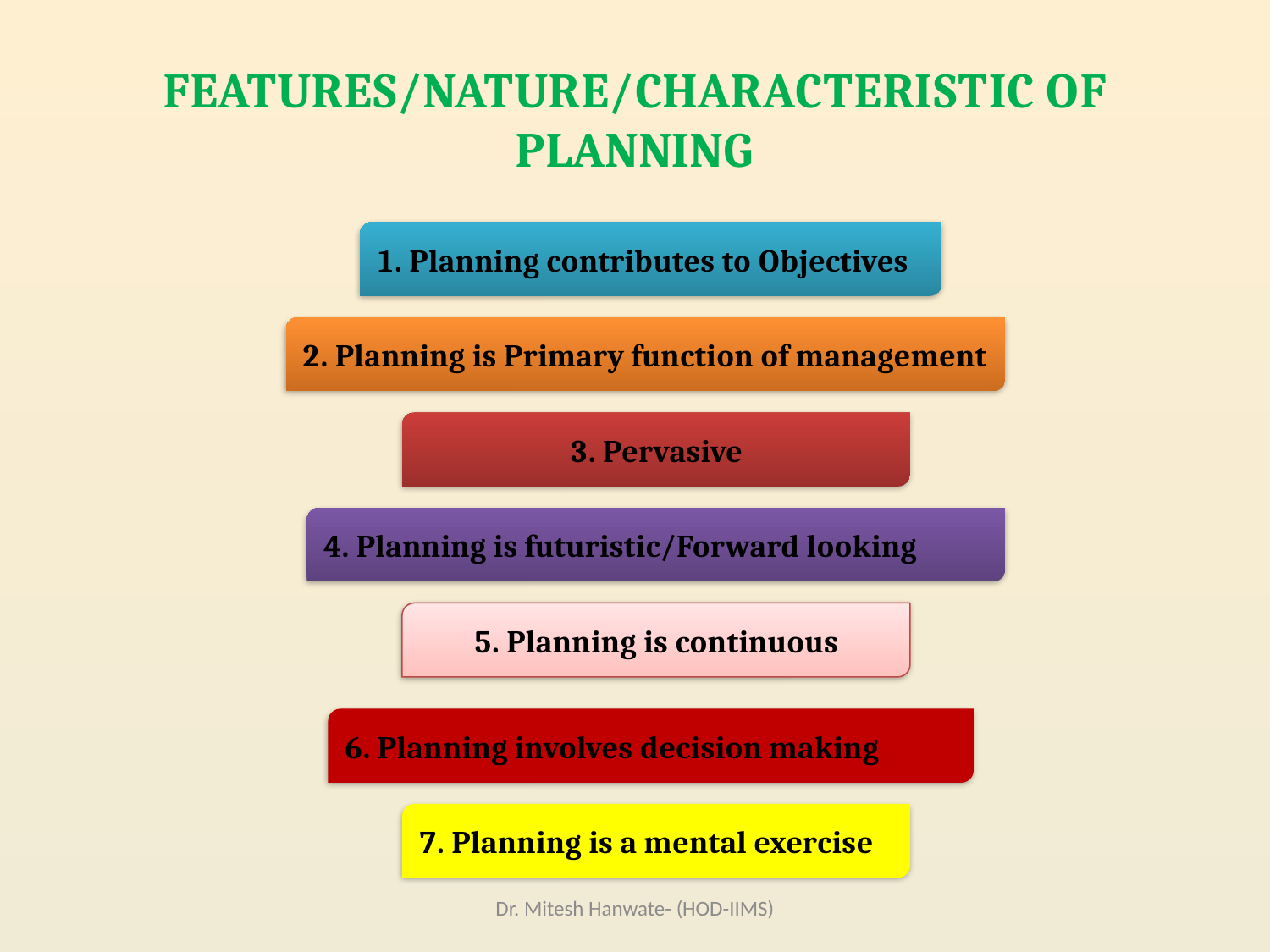

# FEATURES/NATURE/CHARACTERISTIC OF PLANNING
1. Planning contributes to Objectives
2. Planning is Primary function of management
3. Pervasive
4. Planning is futuristic/Forward looking
5. Planning is continuous
6. Planning involves decision making
7. Planning is a mental exercise
Dr. Mitesh Hanwate- (HOD-IIMS)
Dr. Mitesh Hanwate- (HOD-IIMS)